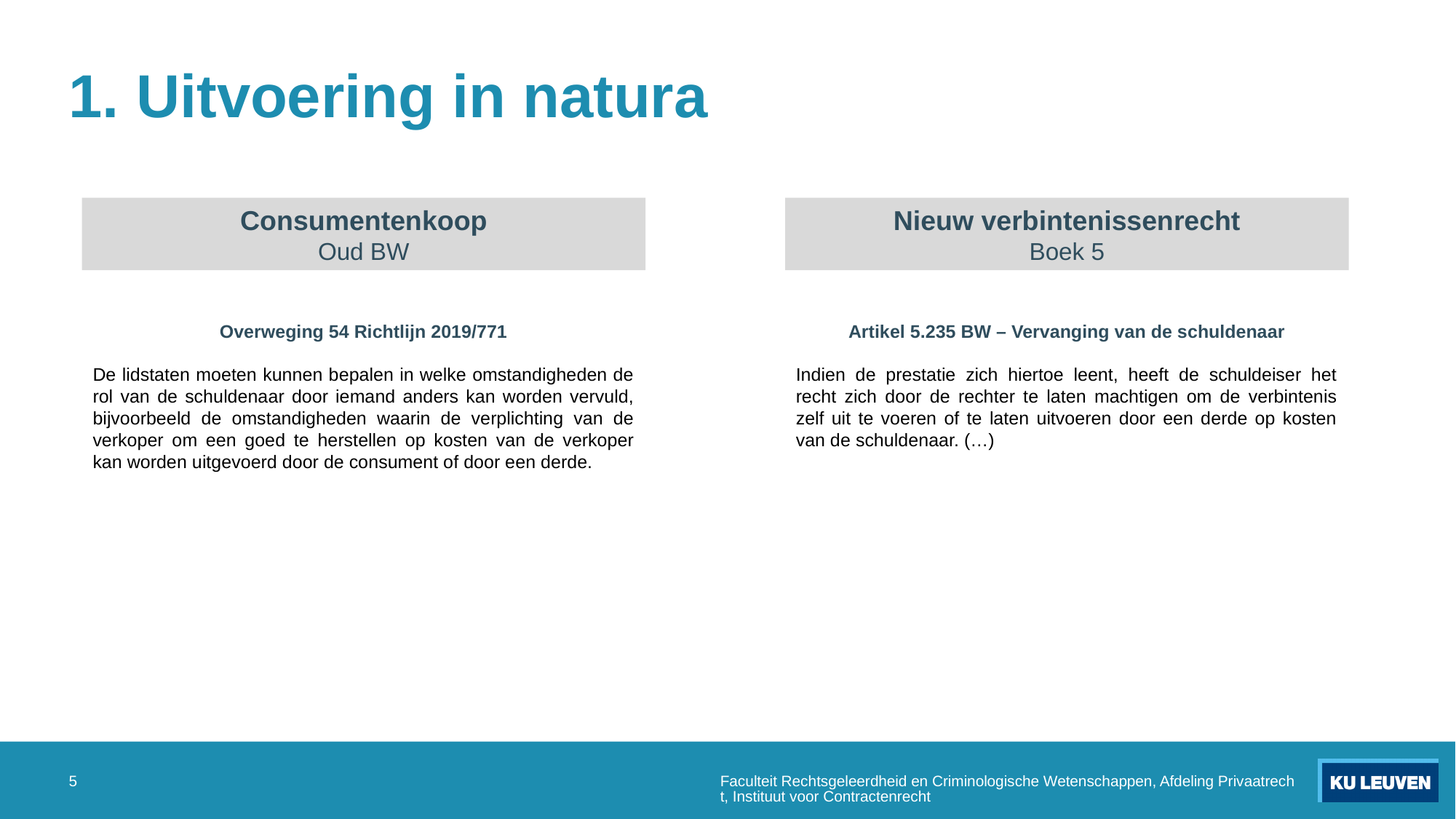

# 1. Uitvoering in natura
Consumentenkoop
Oud BW
Nieuw verbintenissenrecht
Boek 5
Overweging 54 Richtlijn 2019/771

De lidstaten moeten kunnen bepalen in welke omstandigheden de rol van de schuldenaar door iemand anders kan worden vervuld, bijvoorbeeld de omstandigheden waarin de verplichting van de verkoper om een goed te herstellen op kosten van de verkoper kan worden uitgevoerd door de consument of door een derde.
Artikel 5.235 BW – Vervanging van de schuldenaar

Indien de prestatie zich hiertoe leent, heeft de schuldeiser het recht zich door de rechter te laten machtigen om de verbintenis zelf uit te voeren of te laten uitvoeren door een derde op kosten van de schuldenaar. (…)
5
Faculteit Rechtsgeleerdheid en Criminologische Wetenschappen, Afdeling Privaatrecht, Instituut voor Contractenrecht